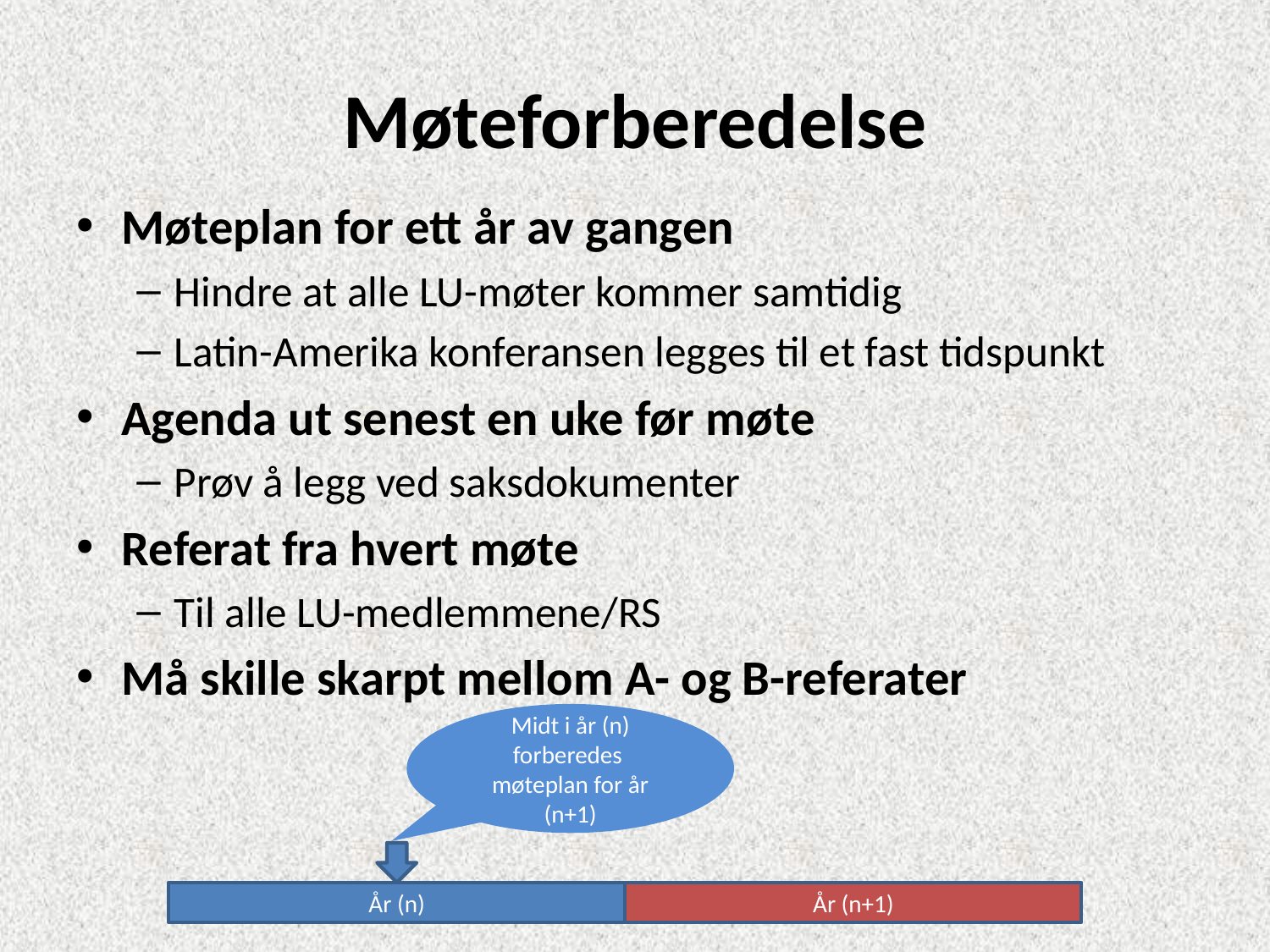

# Møteforberedelse
Møteplan for ett år av gangen
Hindre at alle LU-møter kommer samtidig
Latin-Amerika konferansen legges til et fast tidspunkt
Agenda ut senest en uke før møte
Prøv å legg ved saksdokumenter
Referat fra hvert møte
Til alle LU-medlemmene/RS
Må skille skarpt mellom A- og B-referater
Midt i år (n) forberedes  møteplan for år (n+1)

År (n)
År (n+1)